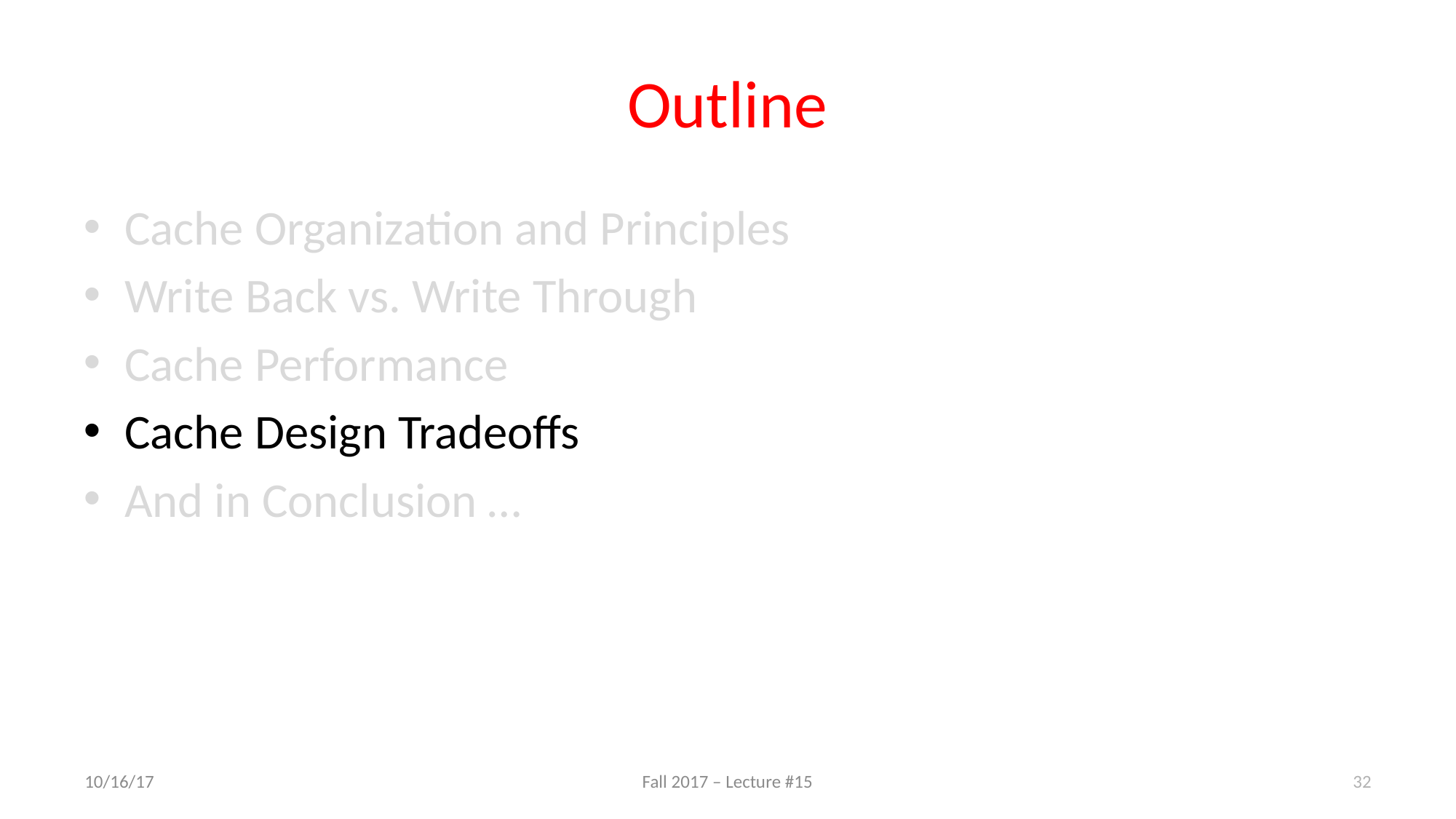

# Outline
Cache Organization and Principles
Write Back vs. Write Through
Cache Performance
Cache Design Tradeoffs
And in Conclusion …

32
10/16/17
Fall 2017 – Lecture #15